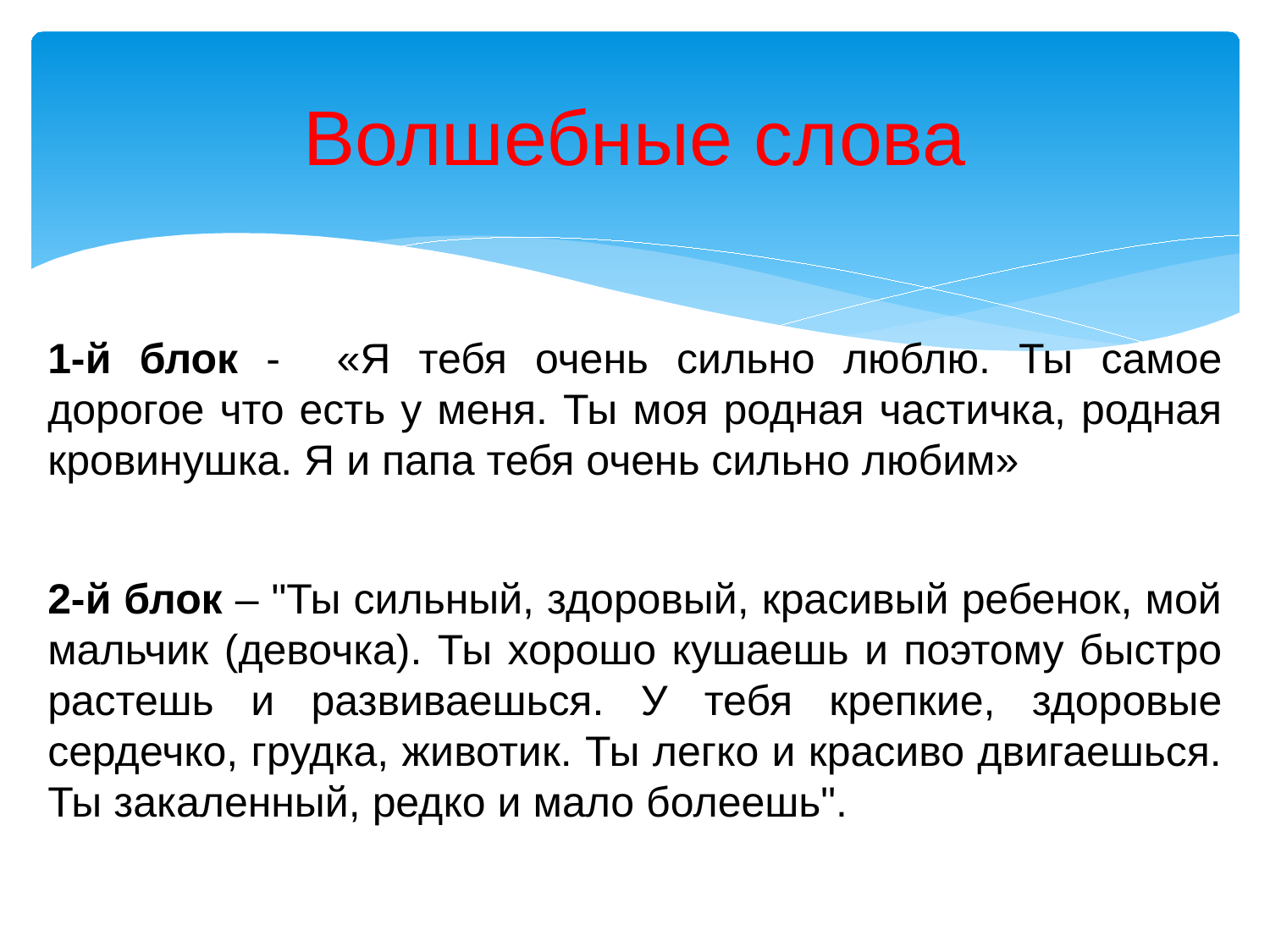

# Волшебные слова

1-й блок -  «Я тебя очень сильно люблю. Ты самое дорогое что есть у меня. Ты моя родная частичка, родная кровинушка. Я и папа тебя очень сильно любим»

2-й блок – "Ты сильный, здоровый, красивый ребенок, мой мальчик (девочка). Ты хорошо кушаешь и поэтому быстро растешь и развиваешься. У тебя крепкие, здоровые сердечко, грудка, животик. Ты легко и красиво двигаешься. Ты закаленный, редко и мало болеешь".